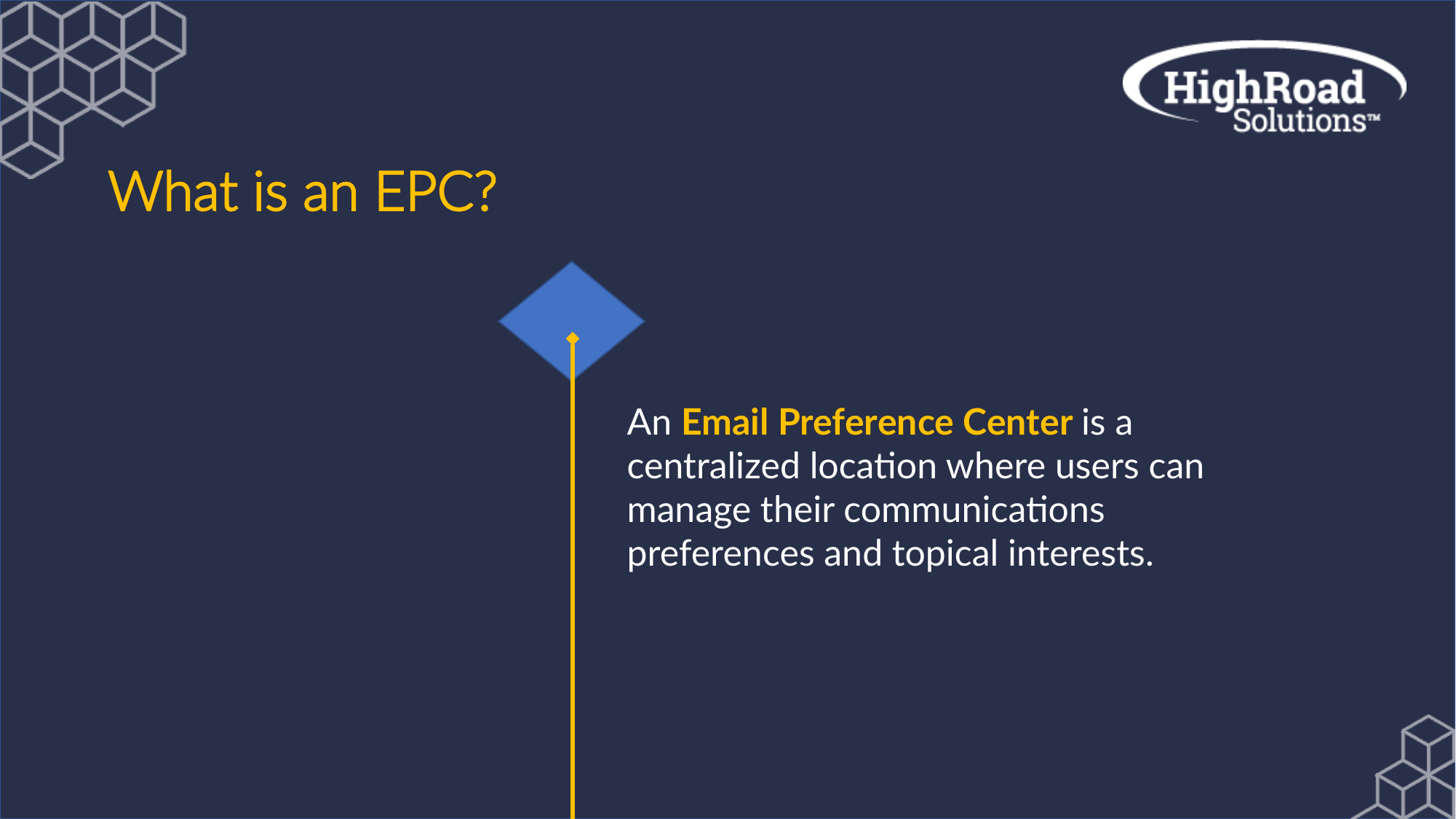

What is an EPC?

An Email Preference Center is a centralized location where users can manage their communications preferences and topical interests.